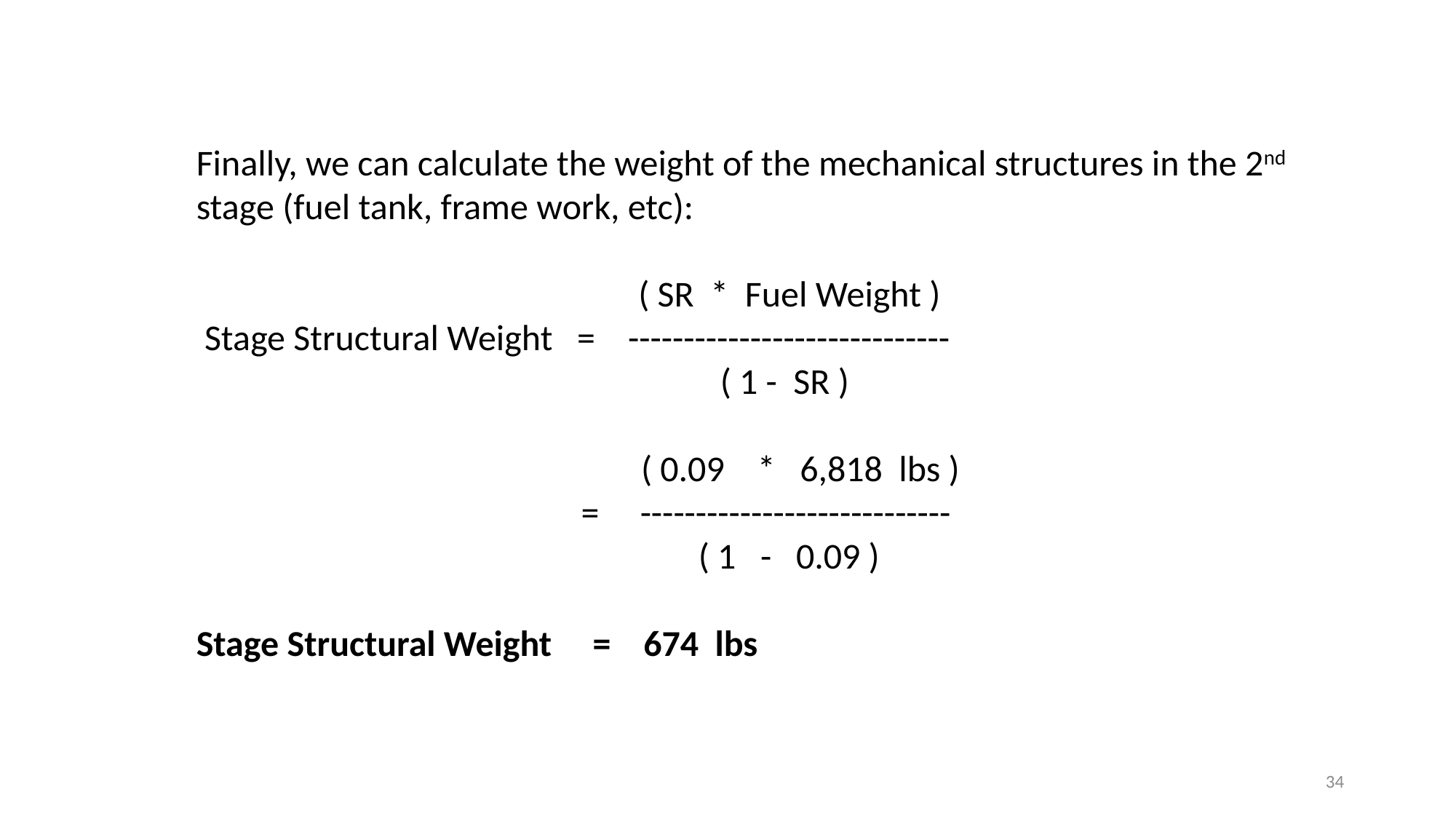

Finally, we can calculate the weight of the mechanical structures in the 2nd stage (fuel tank, frame work, etc):

                                                      ( SR  *  Fuel Weight )
 Stage Structural Weight   =    -----------------------------
                                                                ( 1 -  SR )

				 ( 0.09    *   6,818  lbs )
			       =     ----------------------------
				        ( 1   -   0.09 )

Stage Structural Weight     =    674  lbs
34